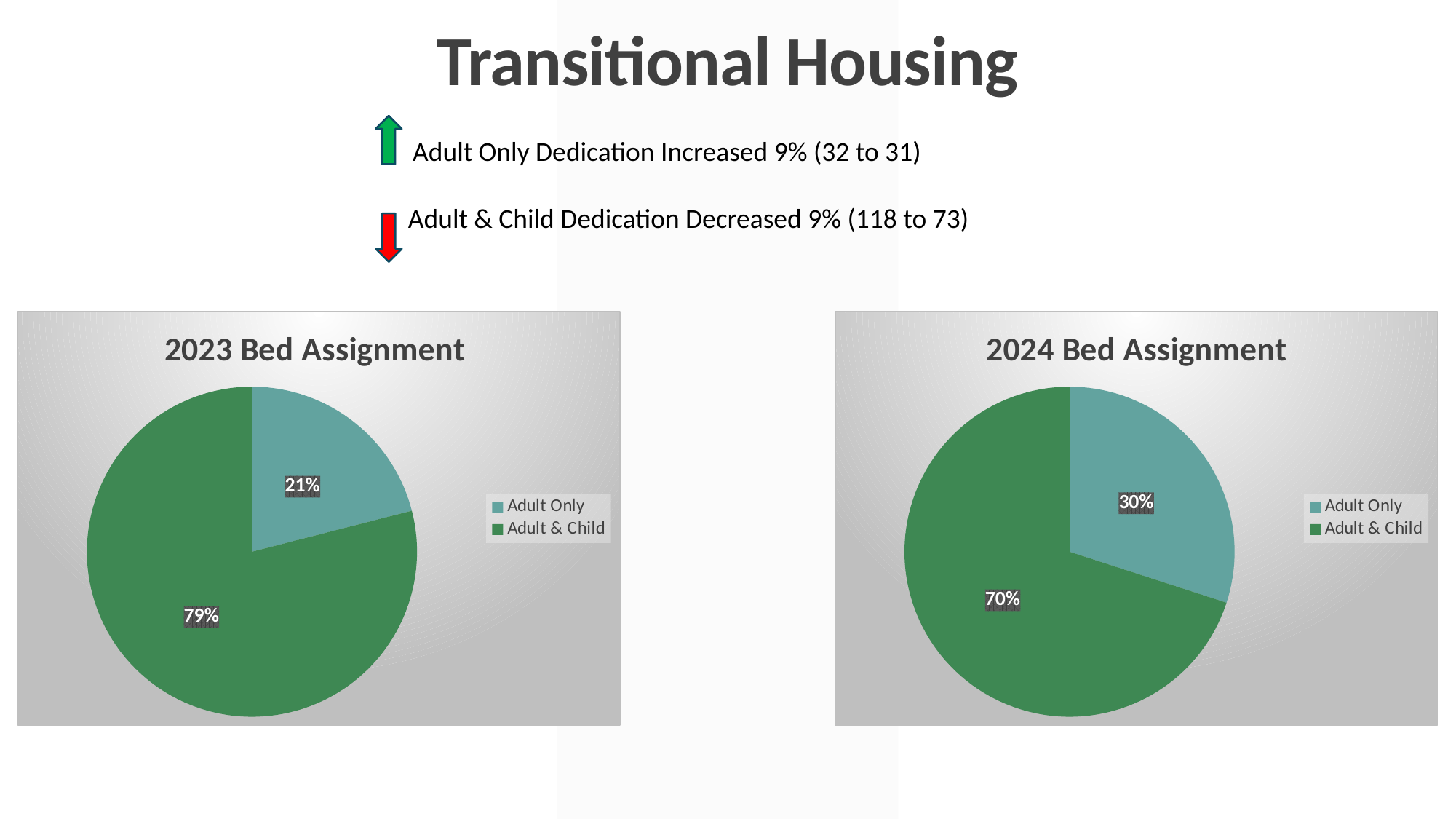

Transitional Housing

Adult Only Dedication Increased 9% (32 to 31)
Adult & Child Dedication Decreased 9% (118 to 73)

### Chart:

| Category | 2023 Bed Assignment  |
|---|---|
| Adult Only | 0.21 |
| Adult & Child | 0.79 |

### Chart:

| Category | 2024 Bed Assignment |
|---|---|
| Adult Only | 0.3 |
| Adult & Child | 0.7 |